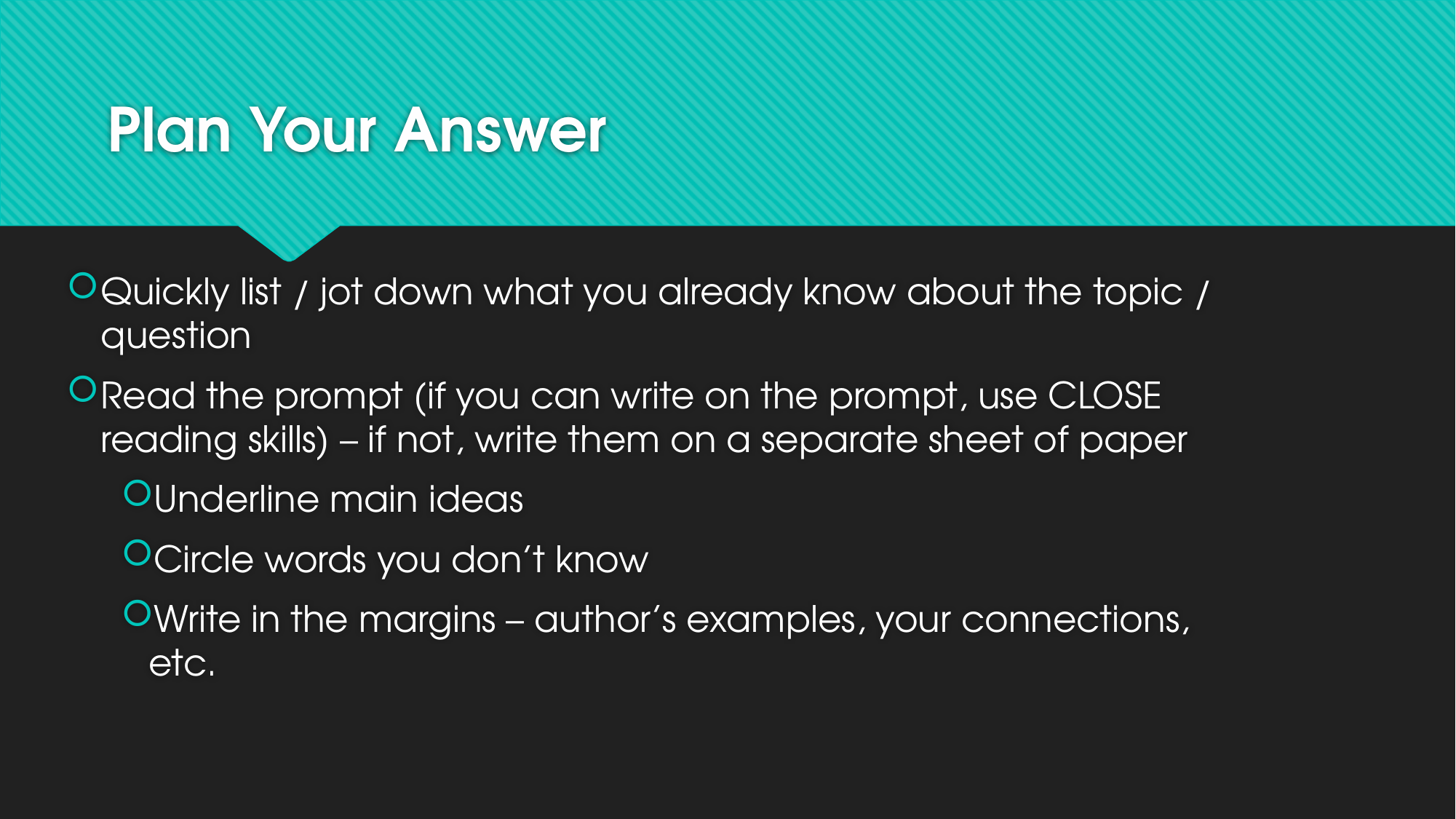

# Plan Your Answer
Quickly list / jot down what you already know about the topic / question
Read the prompt (if you can write on the prompt, use CLOSE reading skills) – if not, write them on a separate sheet of paper
Underline main ideas
Circle words you don’t know
Write in the margins – author’s examples, your connections, etc.